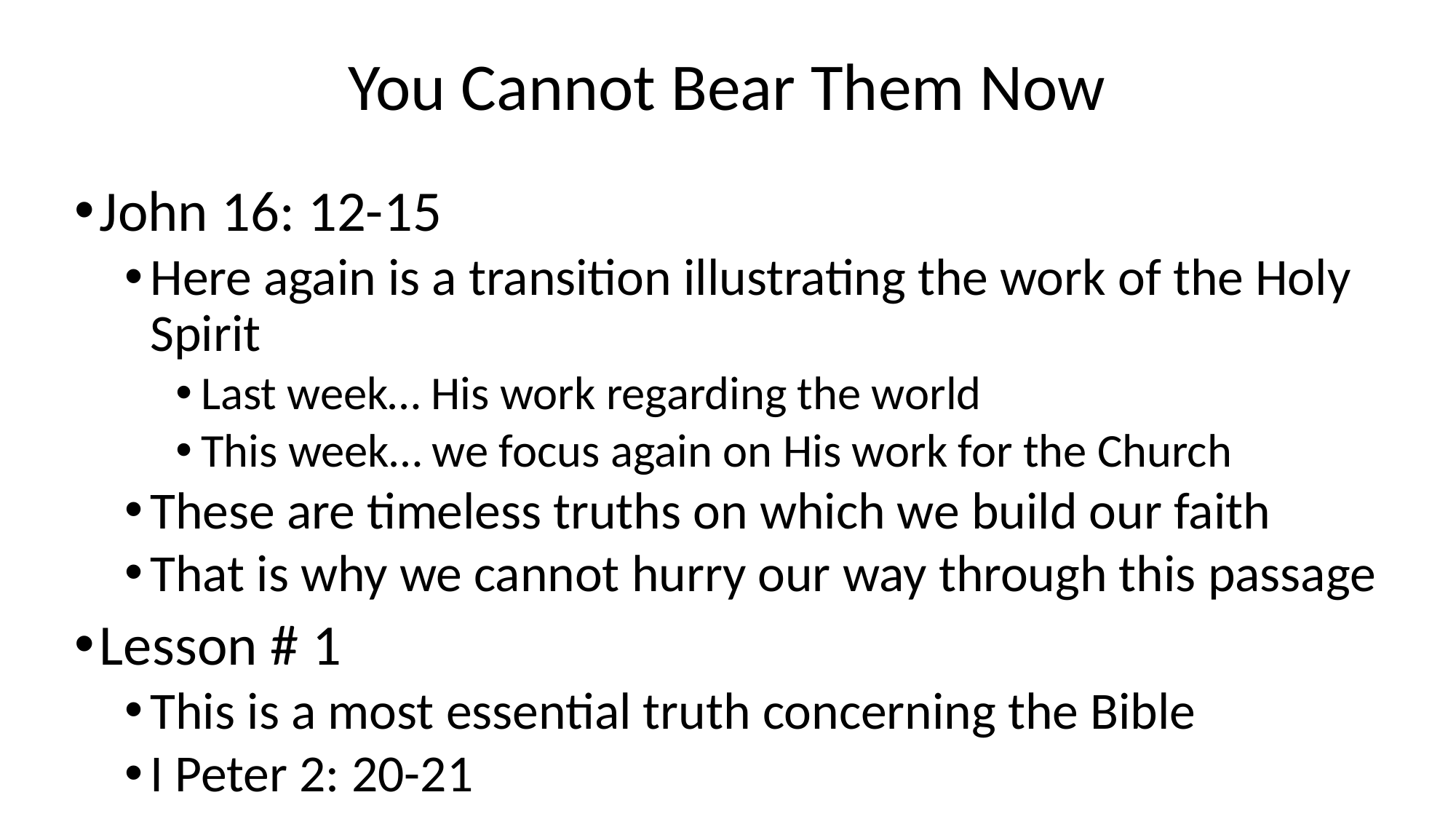

# You Cannot Bear Them Now
John 16: 12-15
Here again is a transition illustrating the work of the Holy Spirit
Last week… His work regarding the world
This week… we focus again on His work for the Church
These are timeless truths on which we build our faith
That is why we cannot hurry our way through this passage
Lesson # 1
This is a most essential truth concerning the Bible
I Peter 2: 20-21